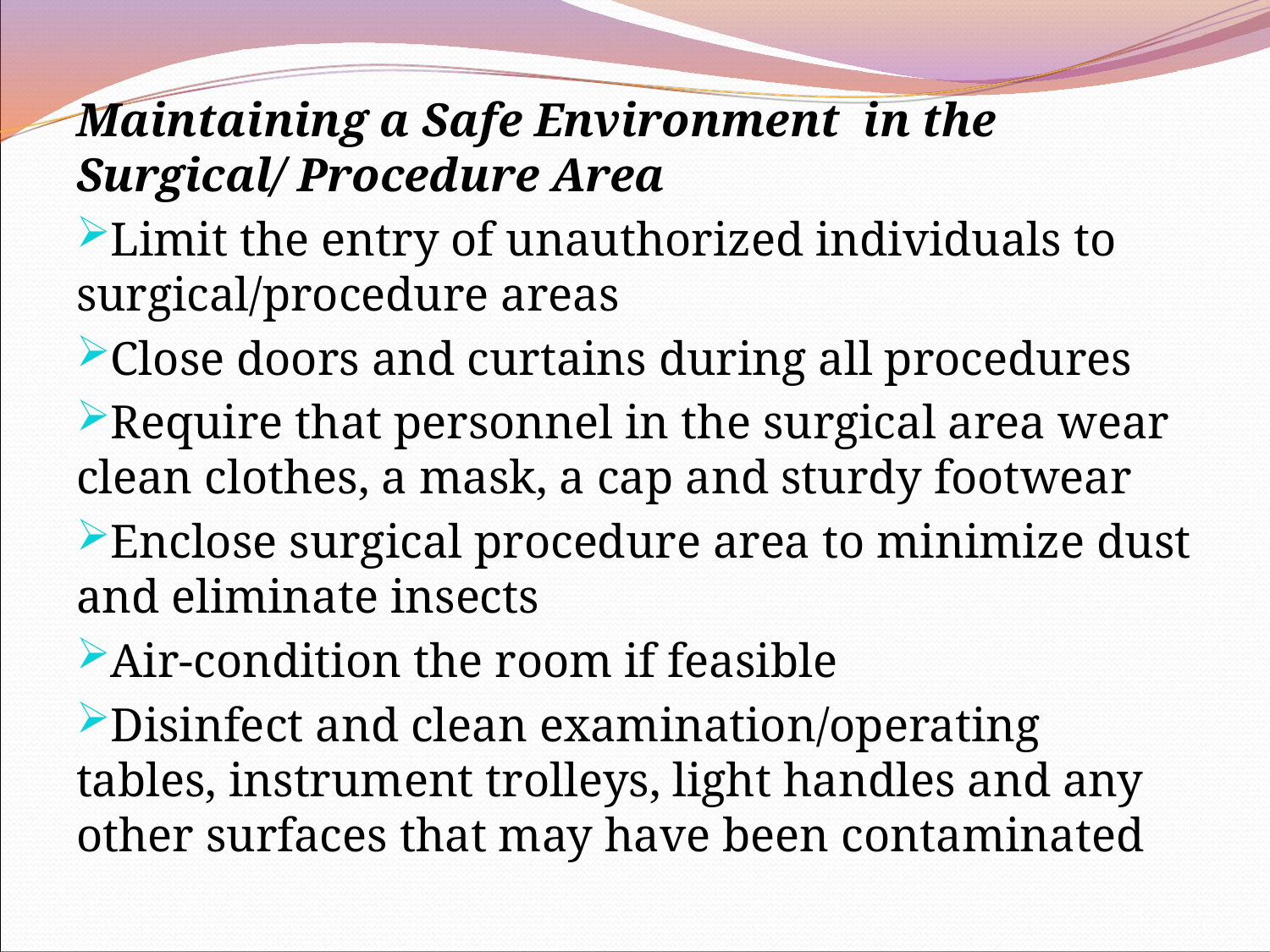

Maintaining a Safe Environment  in the Surgical/ Procedure Area
Limit the entry of unauthorized individuals to surgical/procedure areas
Close doors and curtains during all procedures
Require that personnel in the surgical area wear clean clothes, a mask, a cap and sturdy footwear
Enclose surgical procedure area to minimize dust and eliminate insects
Air-condition the room if feasible
Disinfect and clean examination/operating tables, instrument trolleys, light handles and any other surfaces that may have been contaminated